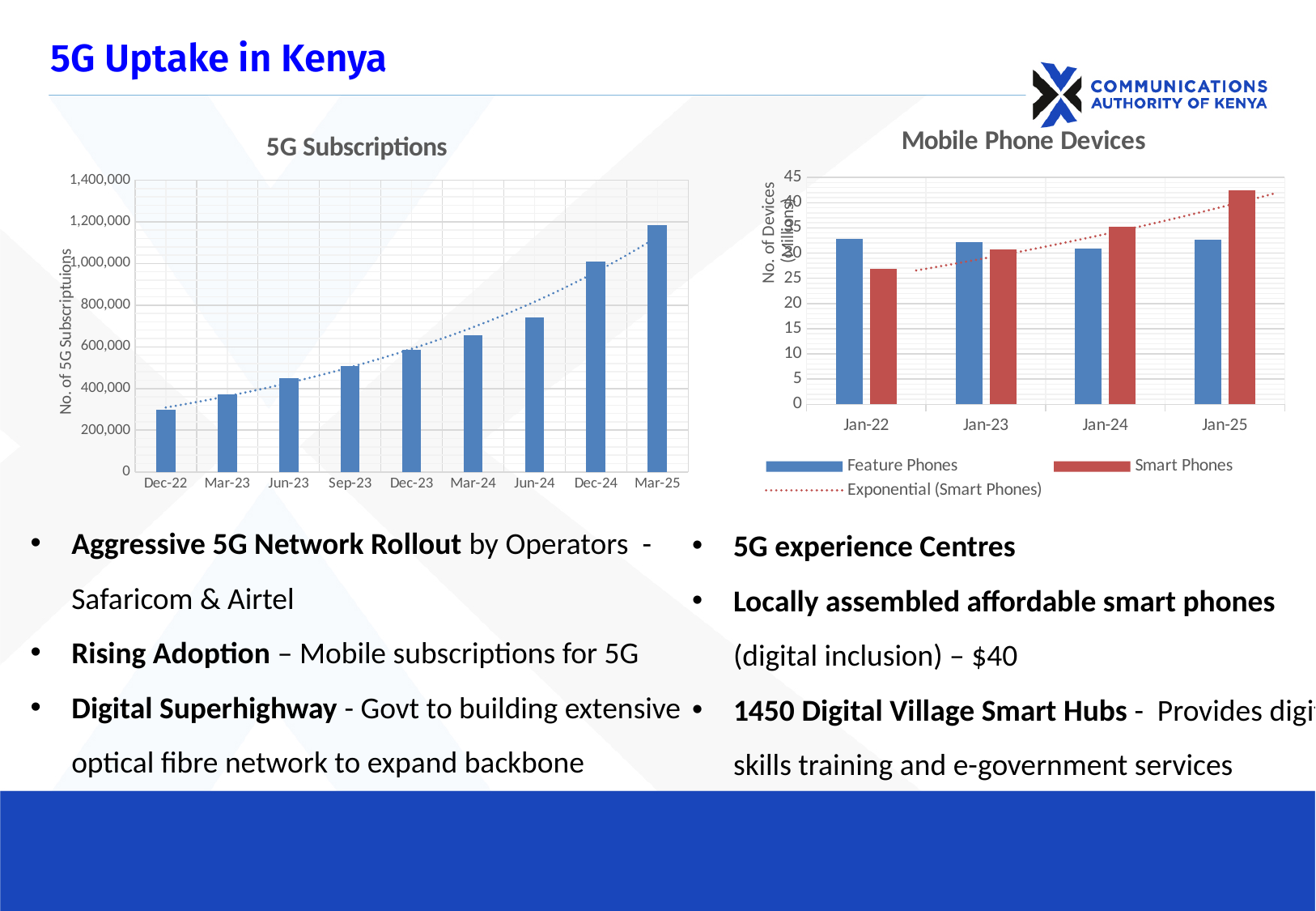

5G Uptake in Kenya

### Chart: Mobile Phone Devices

| Category | Feature Phones | Smart Phones |
|---|---|---|
| 44713 | 32.9 | 26.82 |
| 45078 | 32.14 | 30.79 |
| 45444 | 30.87 | 35.21 |
| 45809 | 32.6 | 42.5 |

### Chart: 5G Subscriptions

| Category | Subscriptions |
|---|---|
| 44918 | 299904.0 |
| 45009 | 373573.0 |
| 45101 | 449794.0 |
| 45192 | 509737.0 |
| 45283 | 586684.0 |
| 45375 | 653716.0 |
| 45467 | 739020.0 |
| 45627 | 1010289.0 |
| 45717 | 1183355.0 |
Aggressive 5G Network Rollout by Operators  - Safaricom & Airtel
Rising Adoption – Mobile subscriptions for 5G
Digital Superhighway - Govt to building extensive optical fibre network to expand backbone
5G experience Centres
Locally assembled affordable smart phones (digital inclusion) – $40
1450 Digital Village Smart Hubs -  Provides digital skills training and e-government services
6